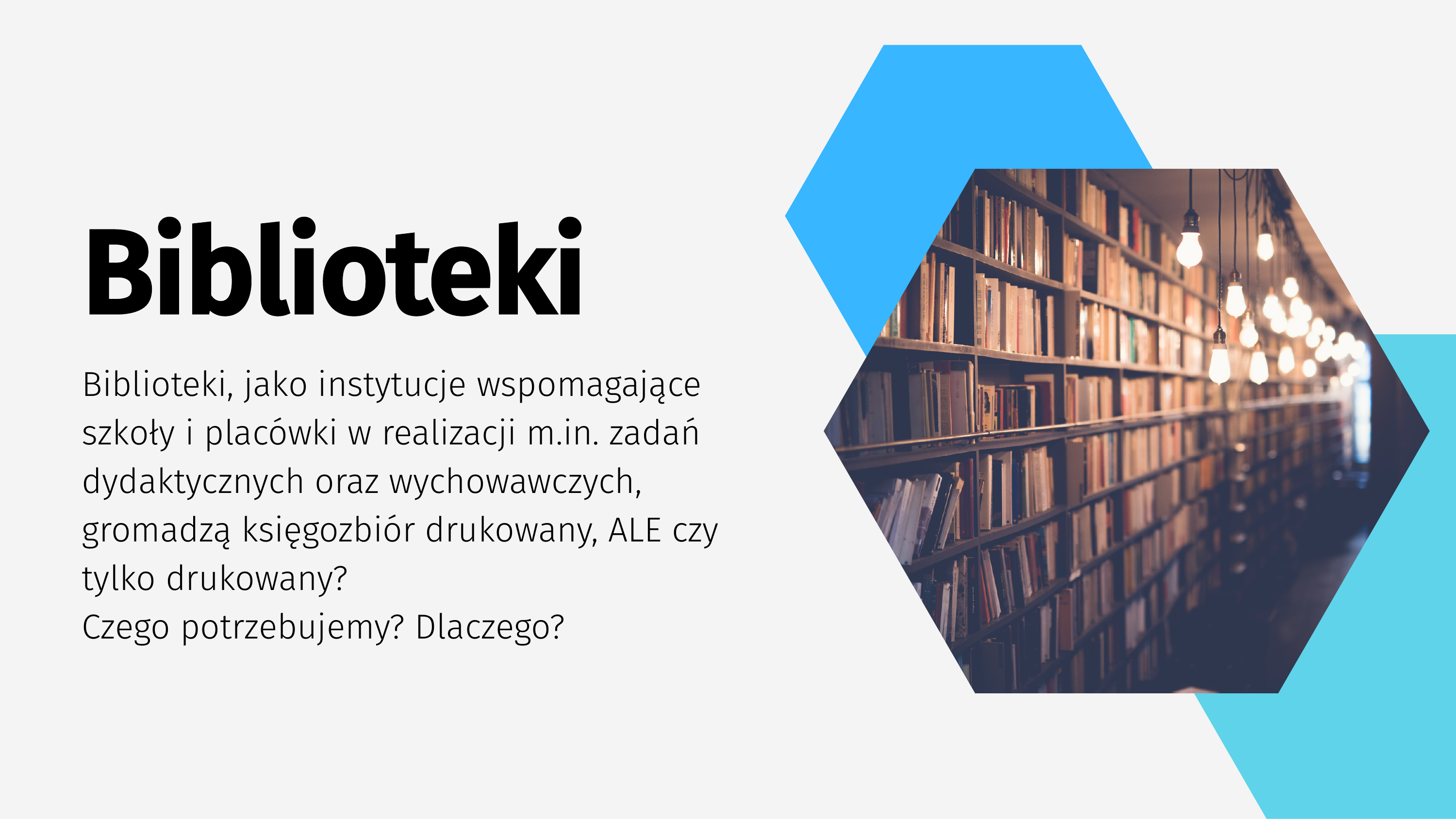

Biblioteki
Biblioteki, jako instytucje wspomagające szkoły i placówki w realizacji m.in. zadań dydaktycznych oraz wychowawczych, gromadzą księgozbiór drukowany, ALE czy tylko drukowany?
Czego potrzebujemy? Dlaczego?